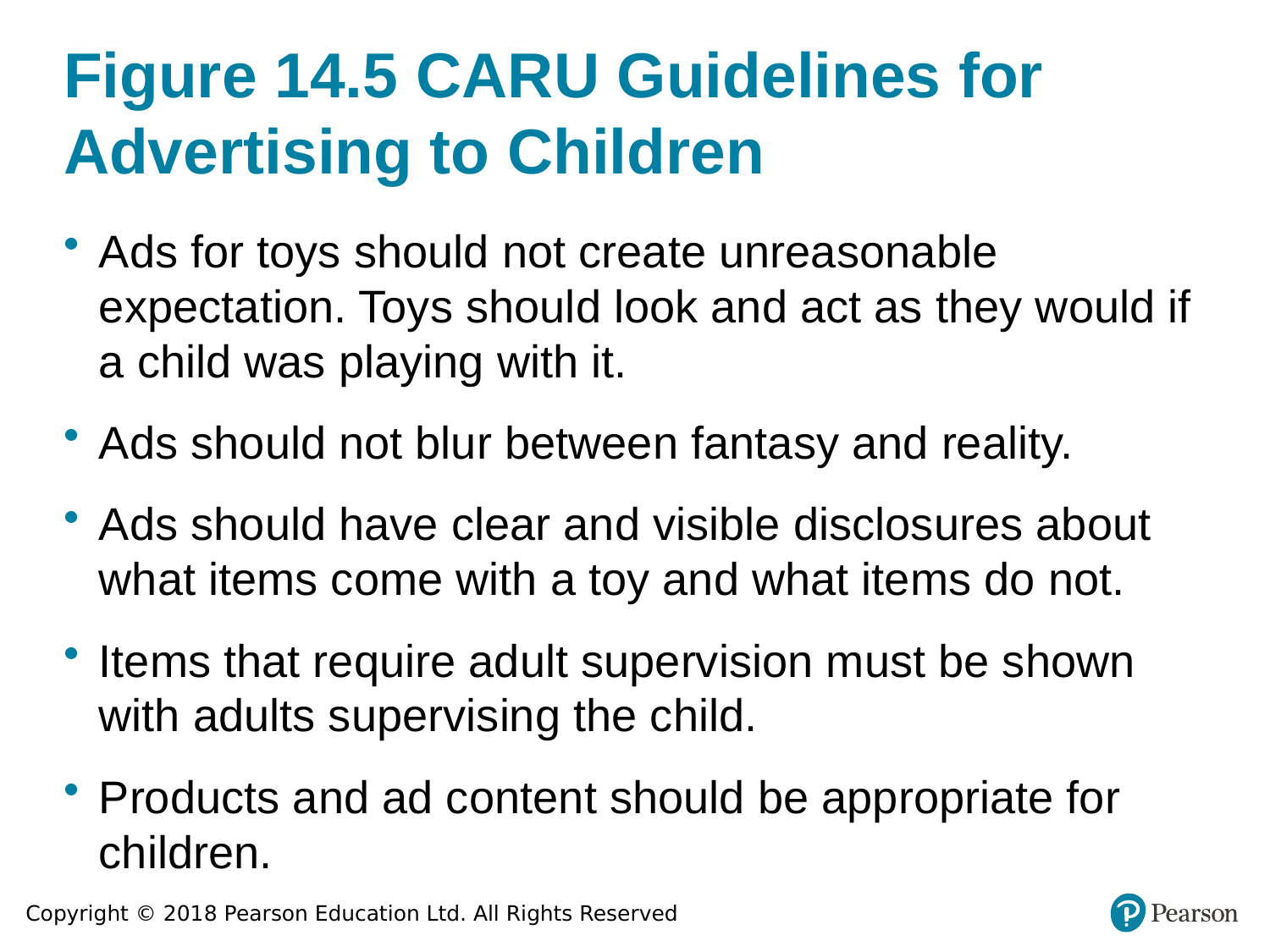

# Figure 14.5 CARU Guidelines for Advertising to Children
Ads for toys should not create unreasonable expectation. Toys should look and act as they would if a child was playing with it.
Ads should not blur between fantasy and reality.
Ads should have clear and visible disclosures about what items come with a toy and what items do not.
Items that require adult supervision must be shown with adults supervising the child.
Products and ad content should be appropriate for children.